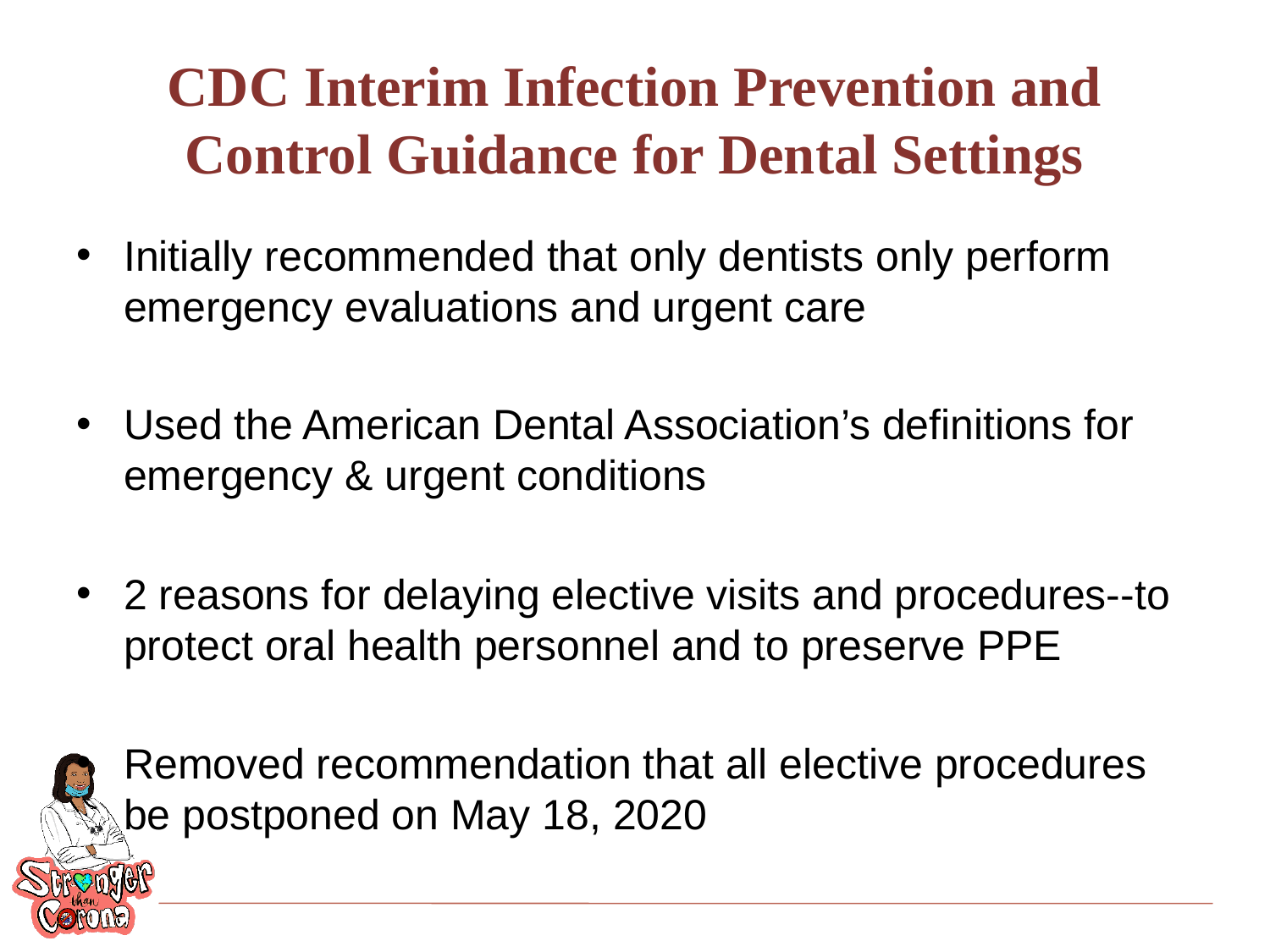

# CDC Interim Infection Prevention and Control Guidance for Dental Settings
Initially recommended that only dentists only perform emergency evaluations and urgent care

Used the American Dental Association’s definitions for emergency & urgent conditions

2 reasons for delaying elective visits and procedures--to protect oral health personnel and to preserve PPE

Removed recommendation that all elective procedures be postponed on May 18, 2020